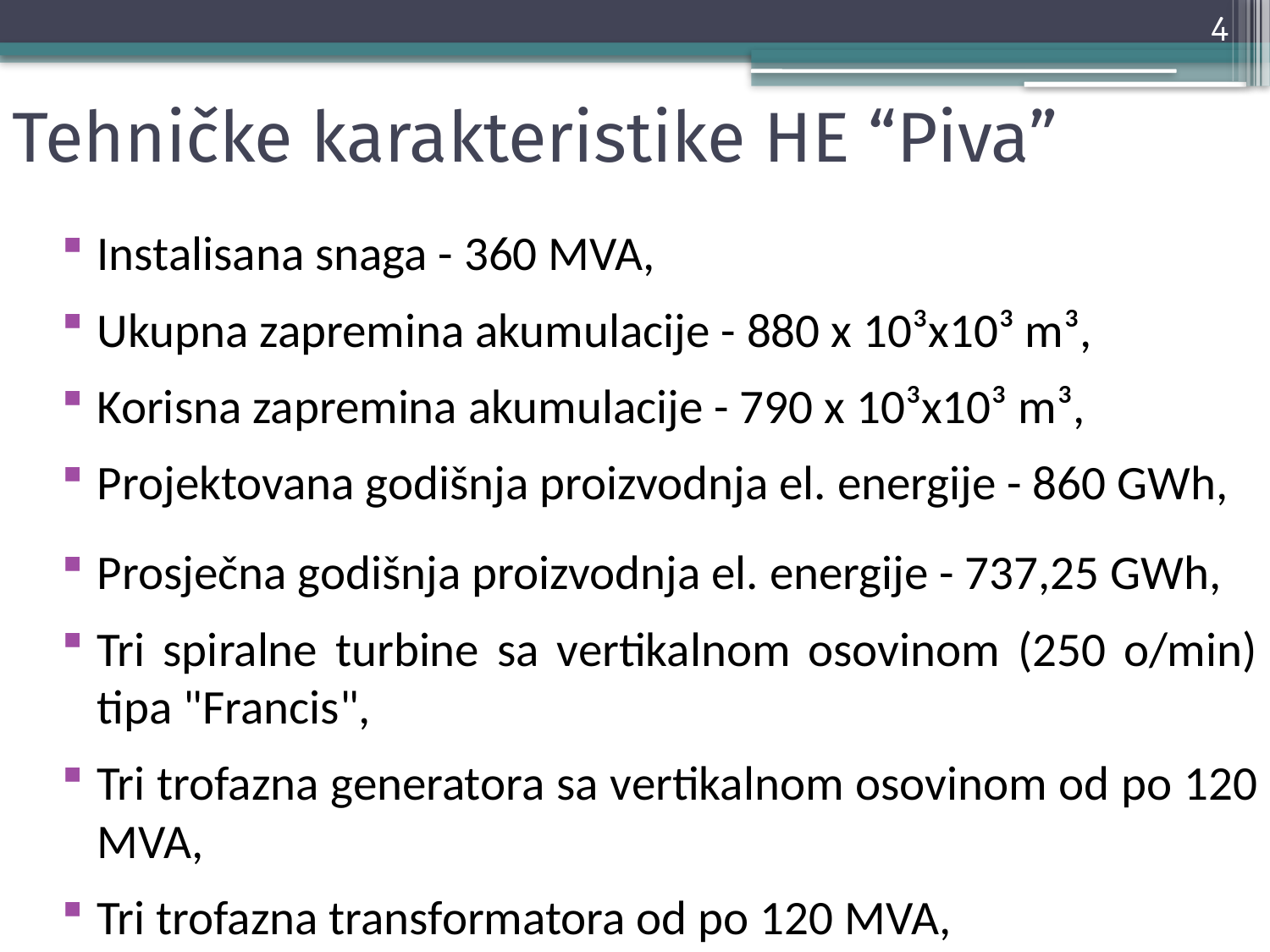

4
# Tehničke karakteristike HE “Piva”
Instalisana snaga - 360 MVA,

Ukupna zapremina akumulacije - 880 x 10³x10³ m³,

Korisna zapremina akumulacije - 790 x 10³x10³ m³,

Projektovana godišnja proizvodnja el. energije - 860 GWh,

Prosječna godišnja proizvodnja el. energije - 737,25 GWh,

Tri spiralne turbine sa vertikalnom osovinom (250 o/min) tipa "Francis",

Tri trofazna generatora sa vertikalnom osovinom od po 120 MVA,

Tri trofazna transformatora od po 120 MVA,